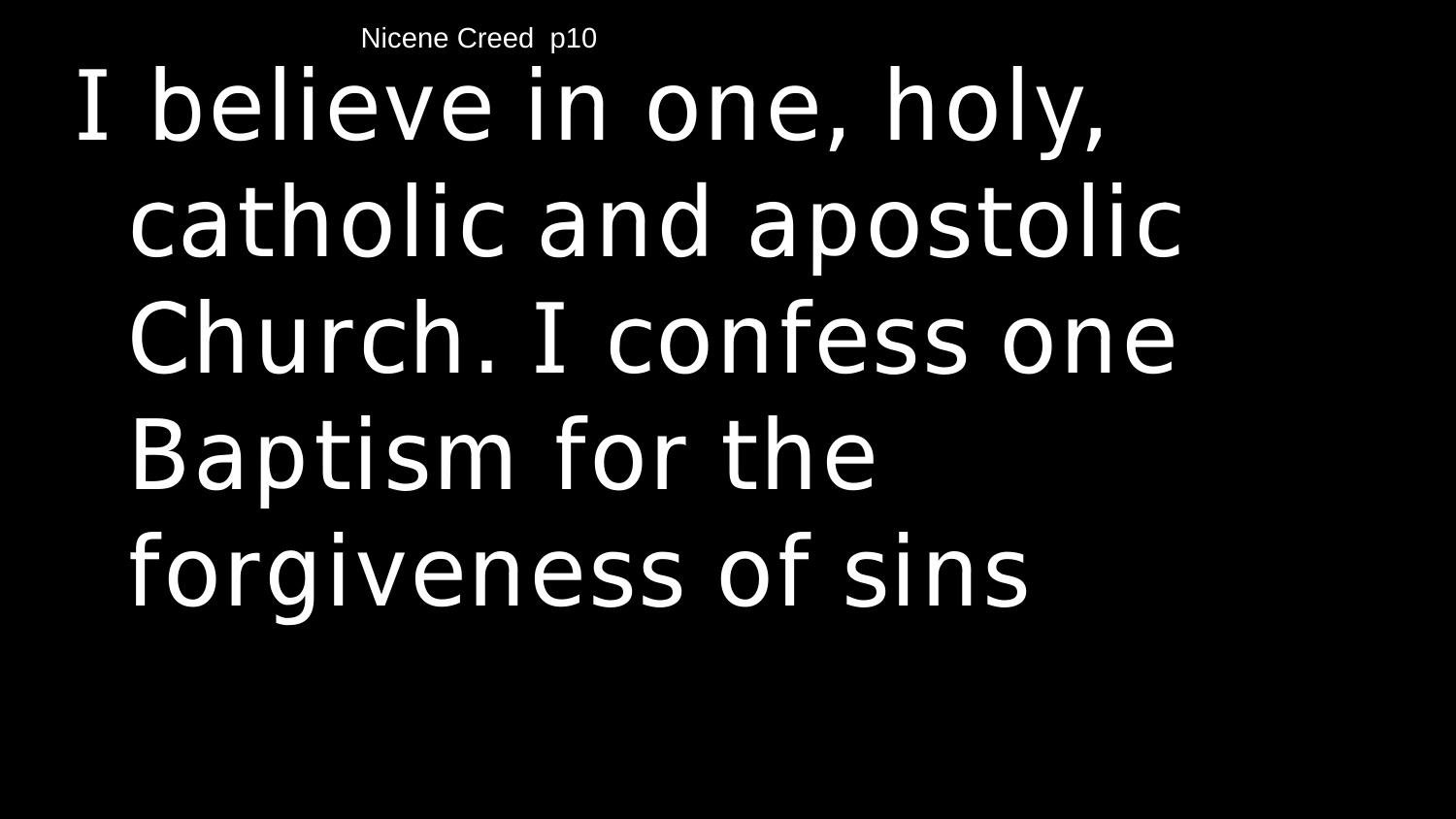

# Nicene Creed  p10
I believe in one, holy, catholic and apostolic Church. I confess one Baptism for the forgiveness of sins
42